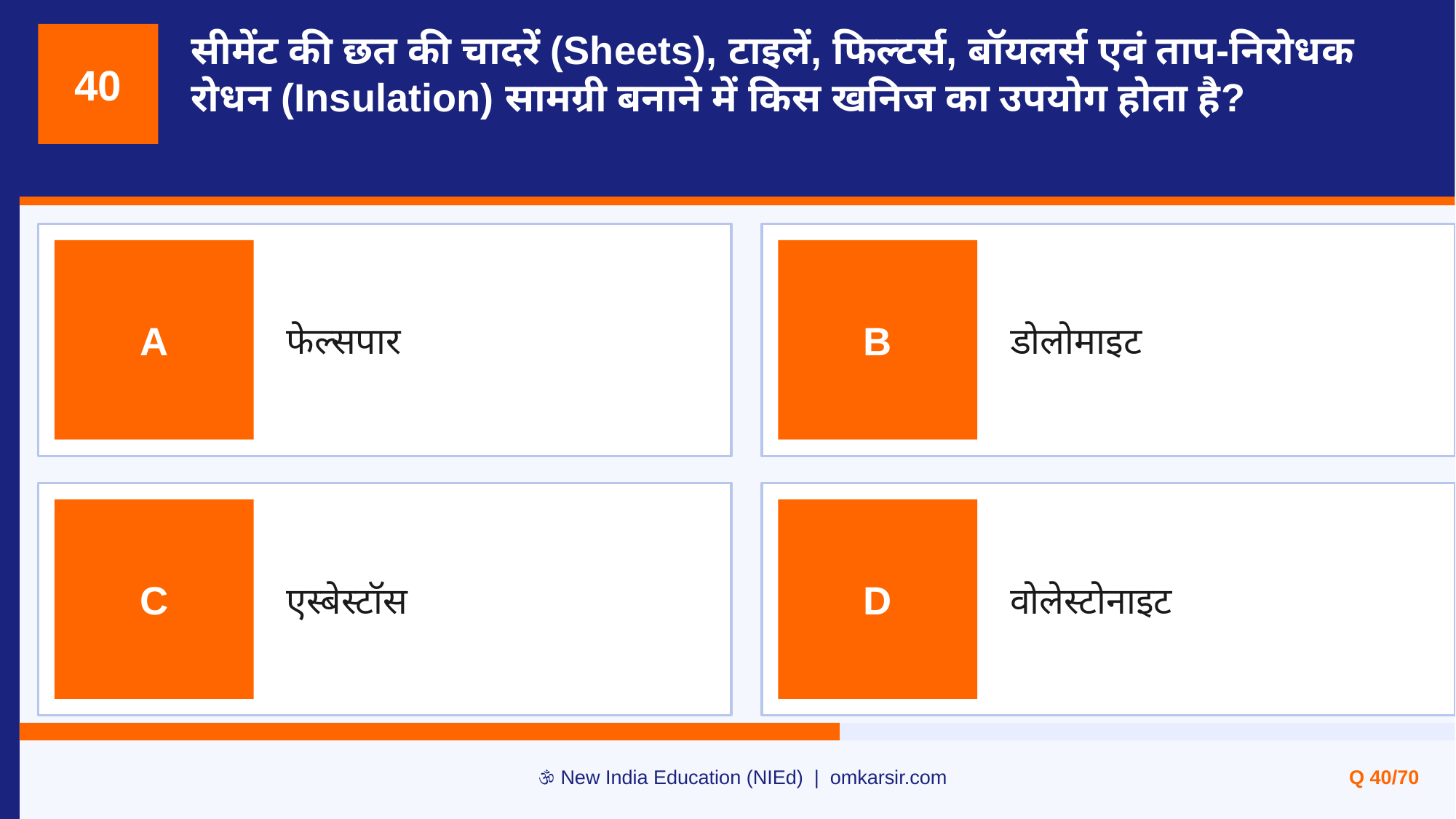

सीमेंट की छत की चादरें (Sheets), टाइलें, फिल्टर्स, बॉयलर्स एवं ताप-निरोधक रोधन (Insulation) सामग्री बनाने में किस खनिज का उपयोग होता है?
40

फेल्सपार
डोलोमाइट
A
B

एस्बेस्टॉस
वोलेस्टोनाइट
C
D

🕉️ New India Education (NIEd)  |  omkarsir.com
Q 40/70